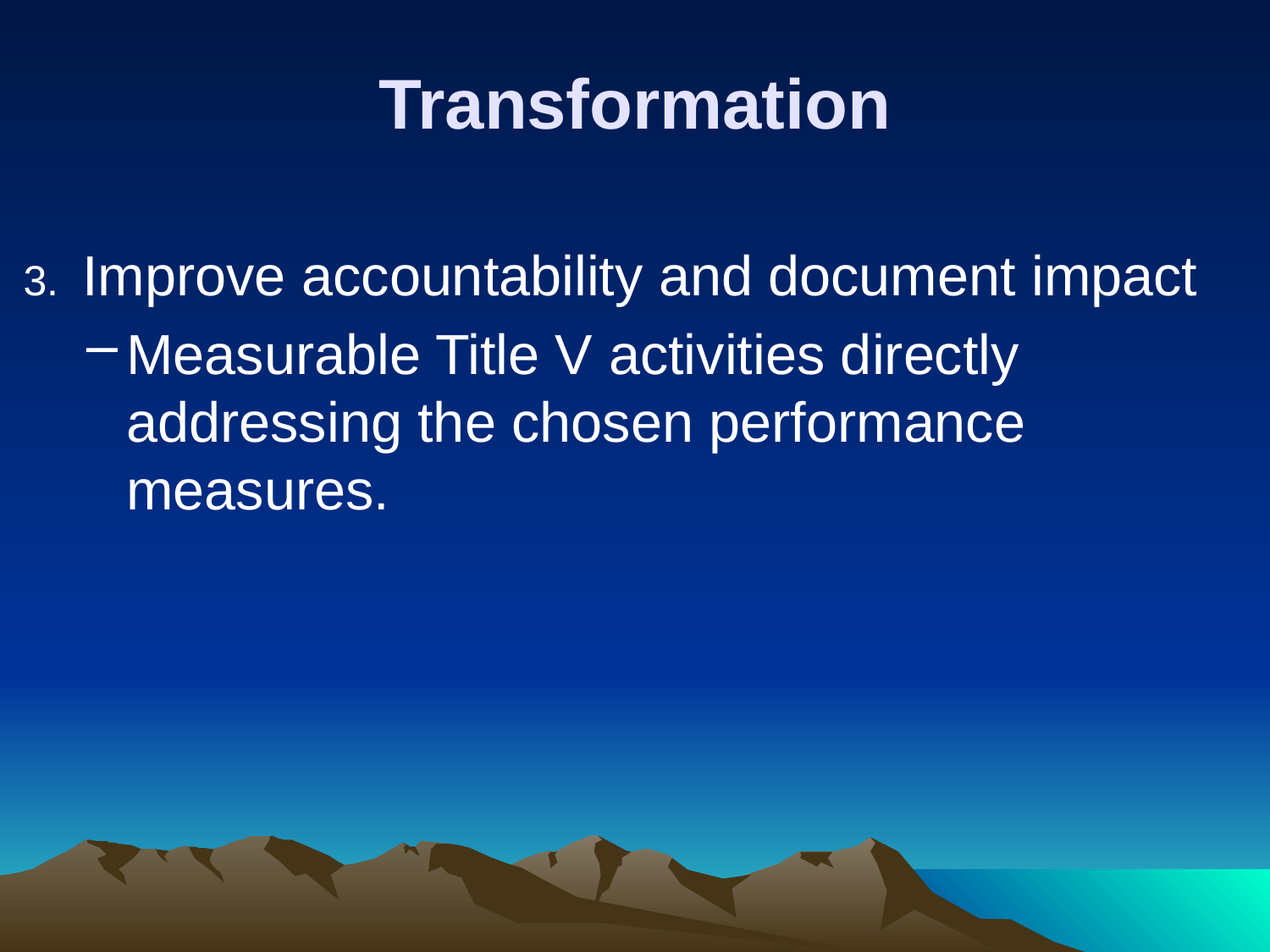

# Transformation
3.  Improve accountability and document impact
Measurable Title V activities directly addressing the chosen performance measures.